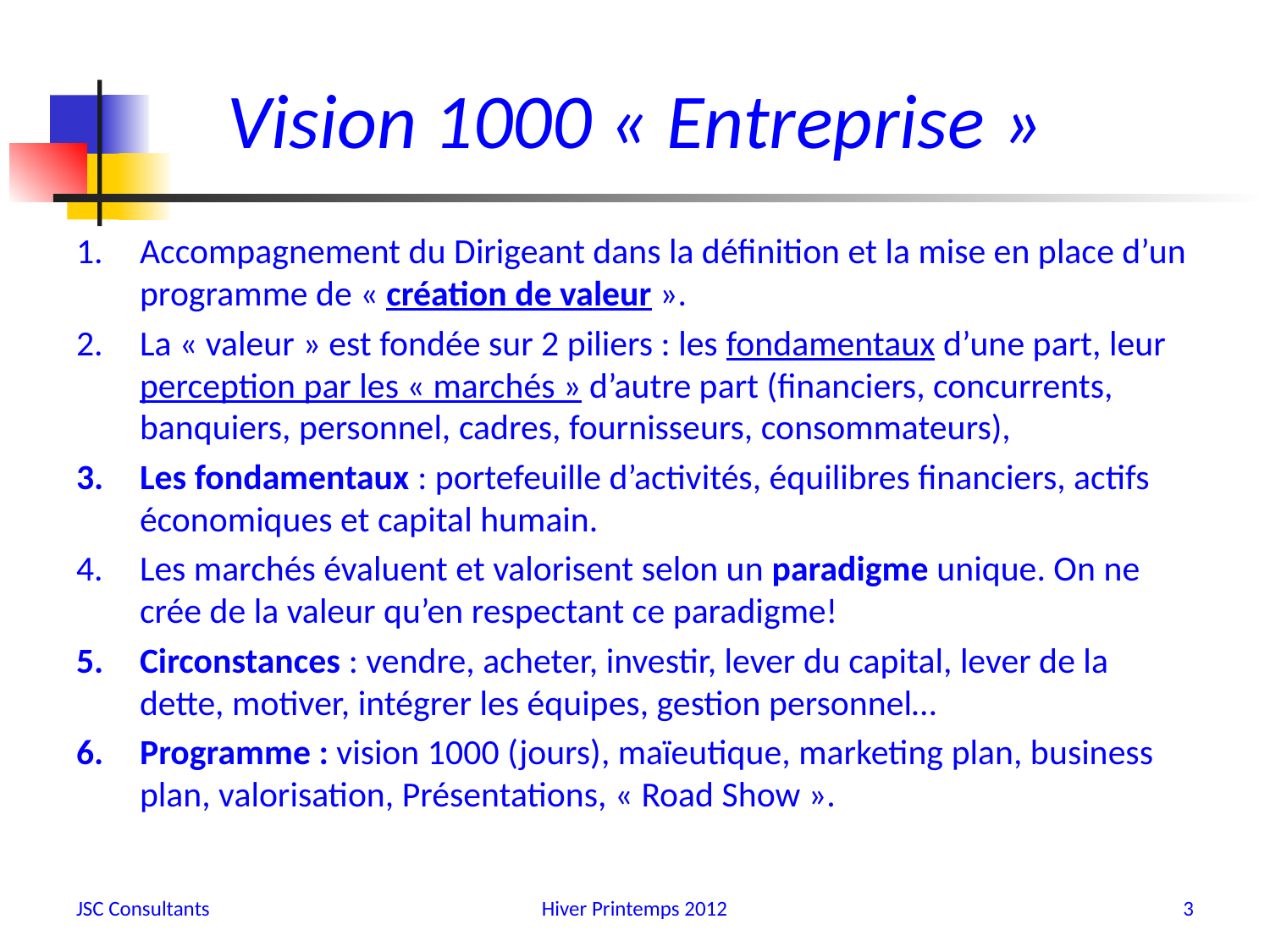

# Vision 1000 « Entreprise »
Accompagnement du Dirigeant dans la définition et la mise en place d’un programme de « création de valeur ».
La « valeur » est fondée sur 2 piliers : les fondamentaux d’une part, leur perception par les « marchés » d’autre part (financiers, concurrents, banquiers, personnel, cadres, fournisseurs, consommateurs),
Les fondamentaux : portefeuille d’activités, équilibres financiers, actifs économiques et capital humain.
Les marchés évaluent et valorisent selon un paradigme unique. On ne crée de la valeur qu’en respectant ce paradigme!
Circonstances : vendre, acheter, investir, lever du capital, lever de la dette, motiver, intégrer les équipes, gestion personnel…
Programme : vision 1000 (jours), maïeutique, marketing plan, business plan, valorisation, Présentations, « Road Show ».
JSC Consultants
Hiver Printemps 2012
3